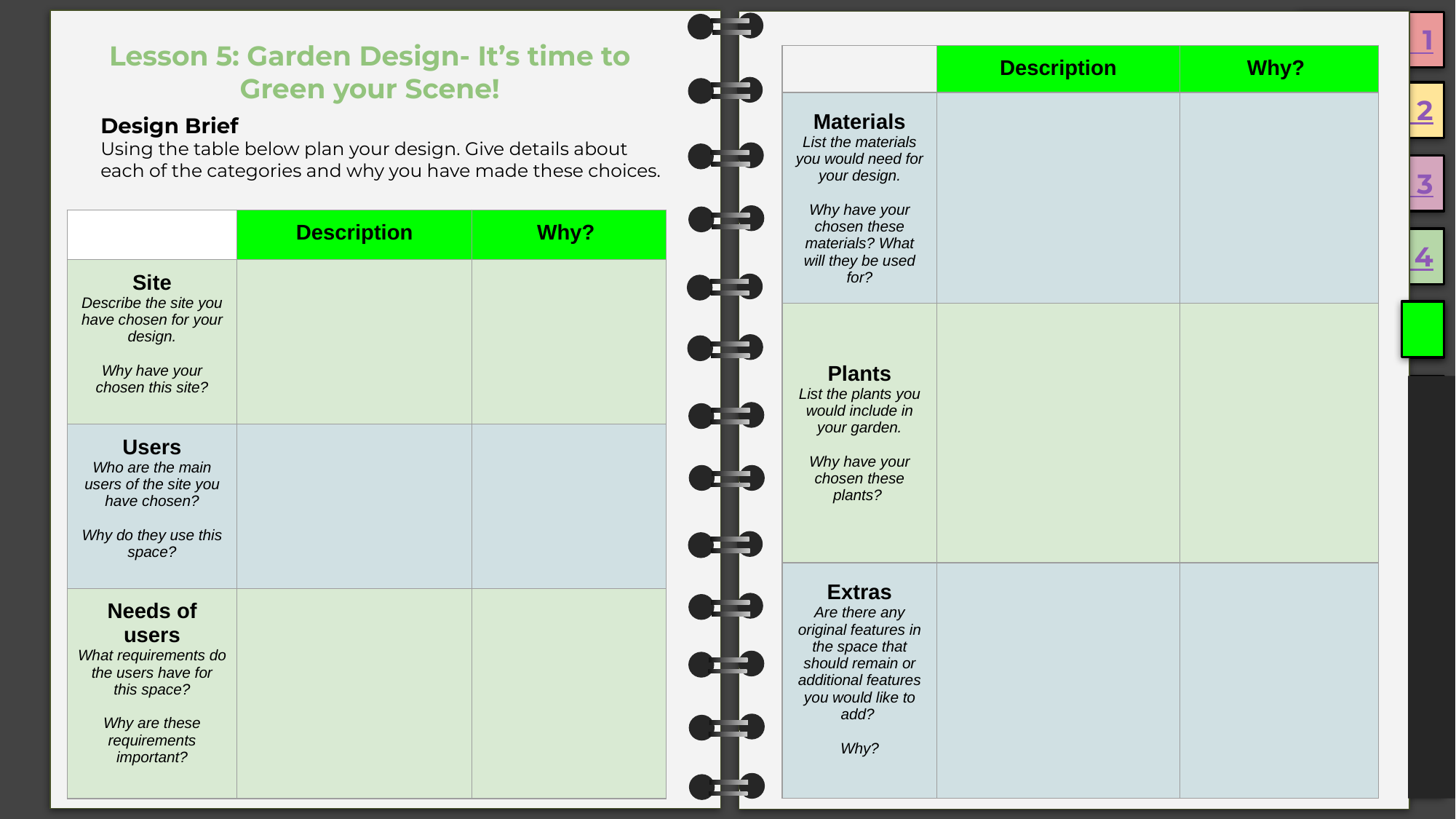

Lesson 5: Garden Design- It’s time to Green your Scene!
|  | Description | Why? |
| --- | --- | --- |
| Materials List the materials you would need for your design. Why have your chosen these materials? What will they be used for? |  |  |
| Plants List the plants you would include in your garden. Why have your chosen these plants? |  |  |
| Extras Are there any original features in the space that should remain or additional features you would like to add? Why? |  |  |
Design Brief
Using the table below plan your design. Give details about each of the categories and why you have made these choices.
|  | Description | Why? |
| --- | --- | --- |
| Site Describe the site you have chosen for your design. Why have your chosen this site? |  |  |
| Users Who are the main users of the site you have chosen? Why do they use this space? |  |  |
| Needs of users What requirements do the users have for this space? Why are these requirements important? |  |  |
             5